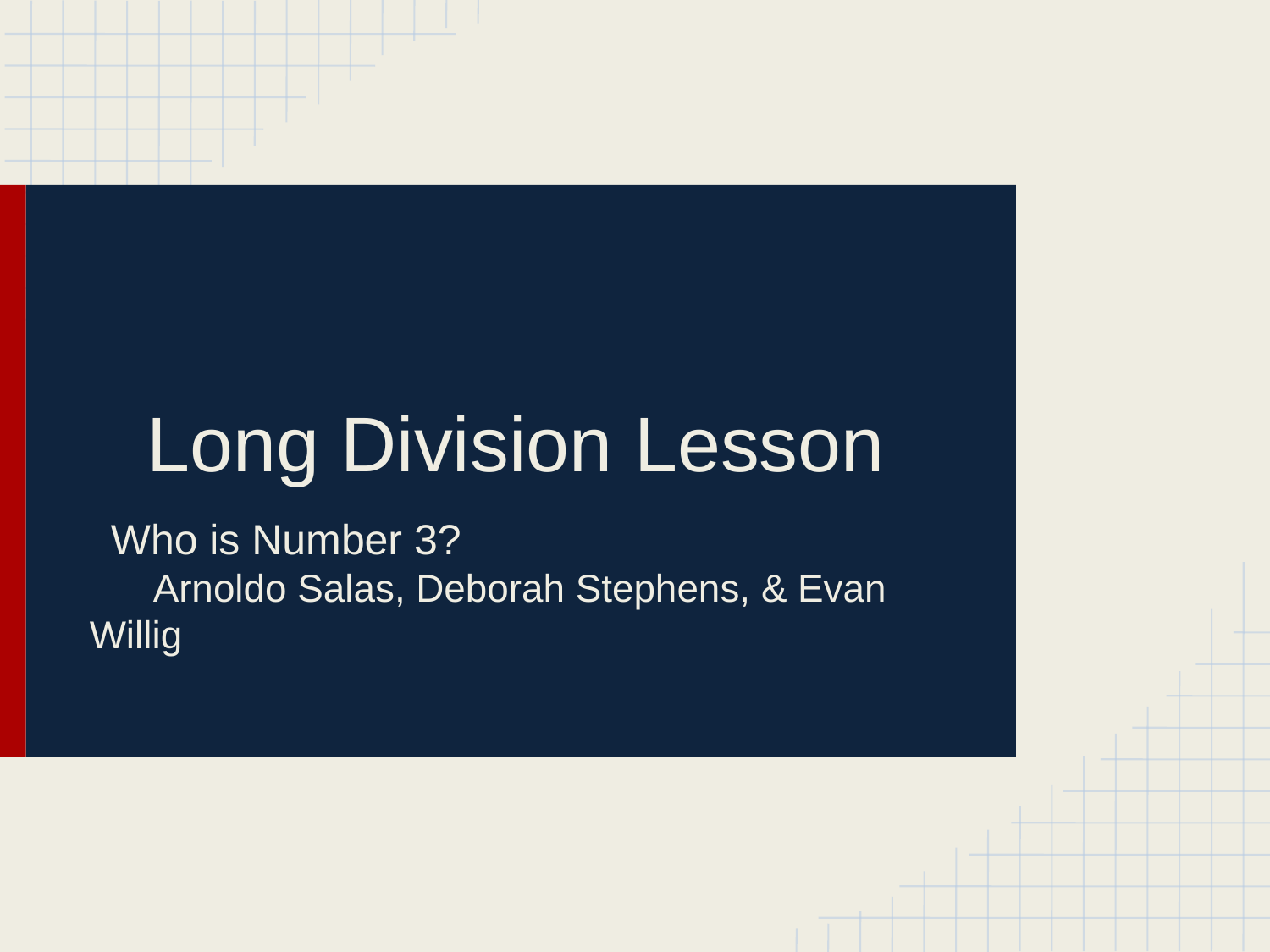

# Long Division Lesson
Who is Number 3?
Arnoldo Salas, Deborah Stephens, & Evan Willig